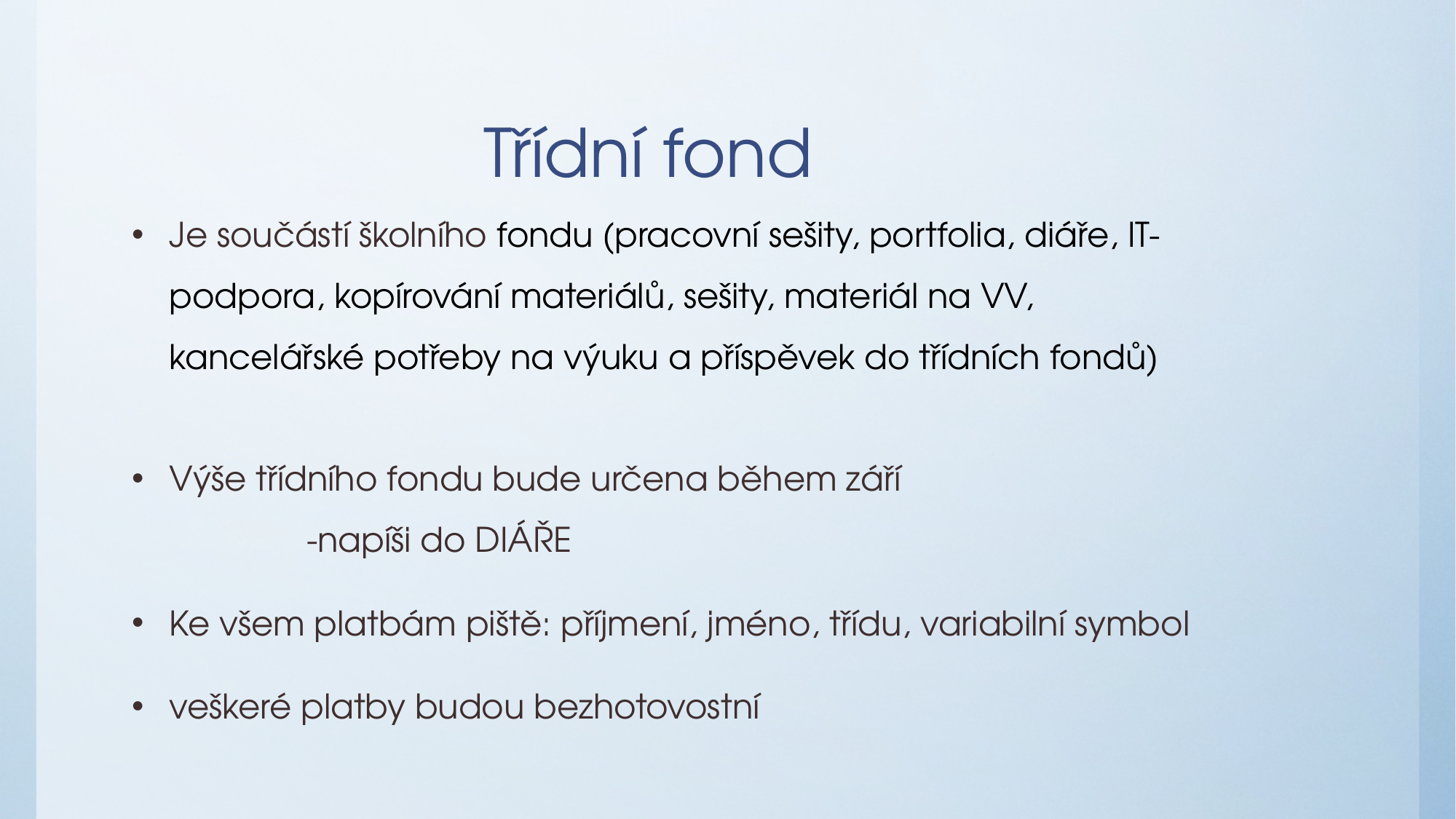

#

Je součástí školního fondu (pracovní sešity, portfolia, diáře, IT-podpora, kopírování materiálů, sešity, materiál na VV, kancelářské potřeby na výuku a příspěvek do třídních fondů)

Výše třídního fondu bude určena během září
		-napíši do DIÁŘE
Ke všem platbám piště: příjmení, jméno, třídu, variabilní symbol
veškeré platby budou bezhotovostní

Třídní fond